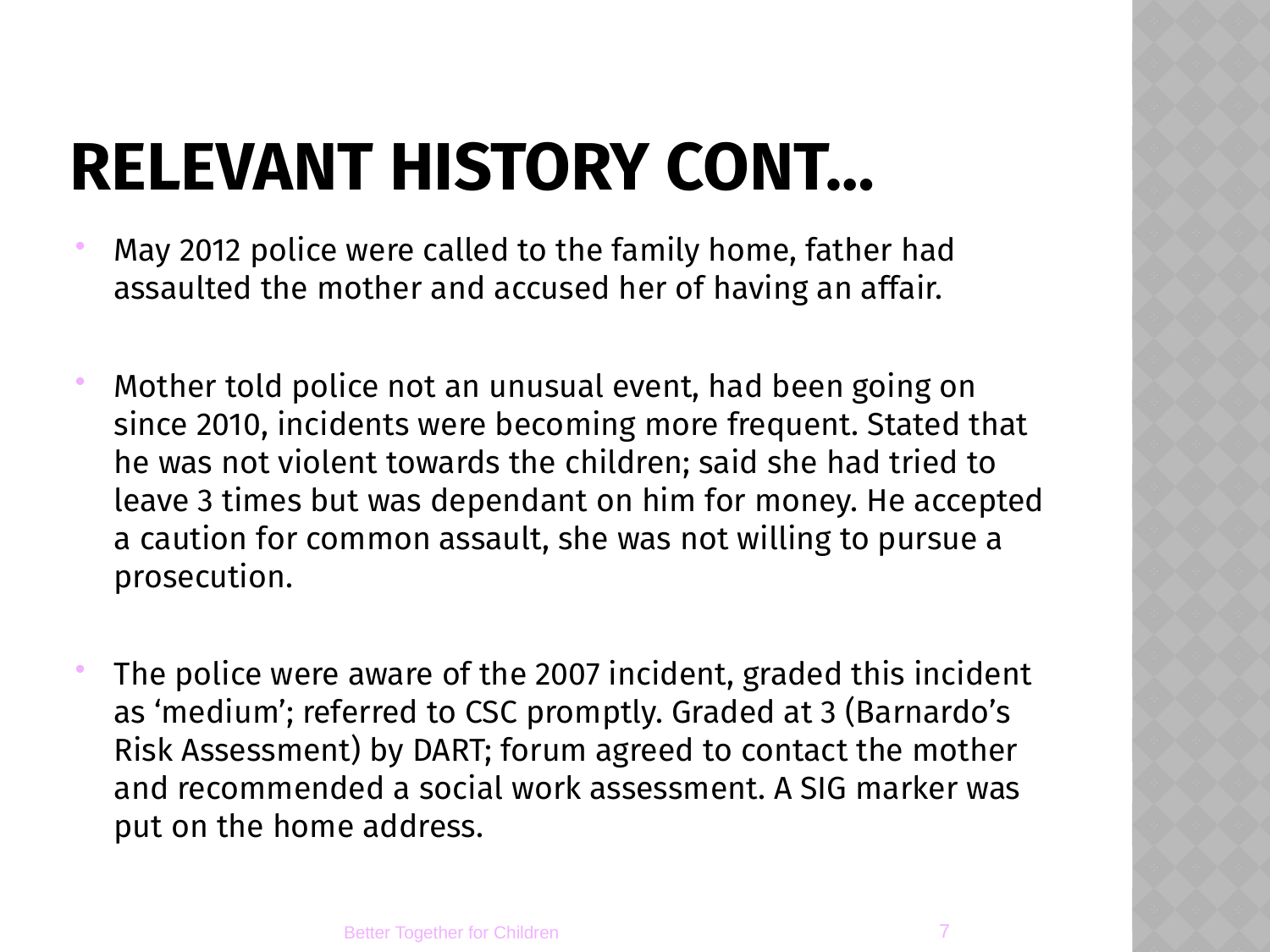

# Relevant History Cont…
May 2012 police were called to the family home, father had assaulted the mother and accused her of having an affair.

Mother told police not an unusual event, had been going on since 2010, incidents were becoming more frequent. Stated that he was not violent towards the children; said she had tried to leave 3 times but was dependant on him for money. He accepted a caution for common assault, she was not willing to pursue a prosecution.

The police were aware of the 2007 incident, graded this incident as ‘medium’; referred to CSC promptly. Graded at 3 (Barnardo’s Risk Assessment) by DART; forum agreed to contact the mother and recommended a social work assessment. A SIG marker was put on the home address.

7
Better Together for Children